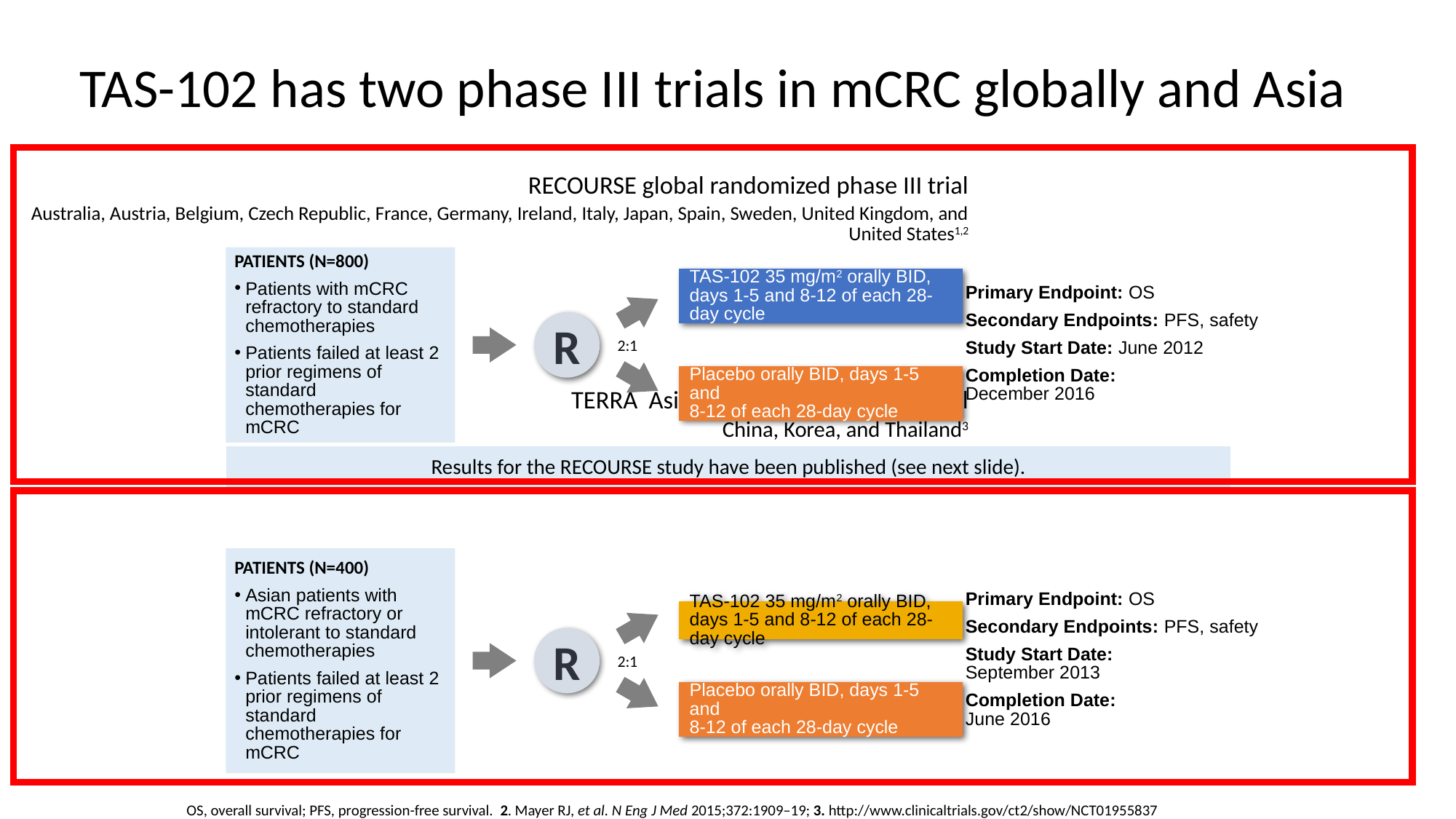

# TAS-102 has two phase III trials in mCRC globally and Asia

RECOURSE global randomized phase III trial
Australia, Austria, Belgium, Czech Republic, France, Germany, Ireland, Italy, Japan, Spain, Sweden, United Kingdom, and United States1,2

TERRA  Asian randomized phase III trial
China, Korea, and Thailand3

PATIENTS (N=800)
Patients with mCRC refractory to standard chemotherapies
Patients failed at least 2 prior regimens of standard chemotherapies for mCRC
TAS-102 35 mg/m2 orally BID, days 1-5 and 8-12 of each 28-day cycle
Placebo orally BID, days 1-5 and
8-12 of each 28-day cycle
Primary Endpoint: OS
Secondary Endpoints: PFS, safety
Study Start Date: June 2012
Completion Date:
December 2016

2:1
R

Results for the RECOURSE study have been published (see next slide).

PATIENTS (N=400)
Asian patients with mCRC refractory or intolerant to standard chemotherapies
Patients failed at least 2 prior regimens of standard chemotherapies for mCRC
Primary Endpoint: OS
Secondary Endpoints: PFS, safety
Study Start Date:
September 2013
Completion Date:
June 2016
TAS-102 35 mg/m2 orally BID, days 1-5 and 8-12 of each 28-day cycle
Placebo orally BID, days 1-5 and
8-12 of each 28-day cycle

2:1

R

OS, overall survival; PFS, progression-free survival.  2. Mayer RJ, et al. N Eng J Med 2015;372:1909–19; 3. http://www.clinicaltrials.gov/ct2/show/NCT01955837.